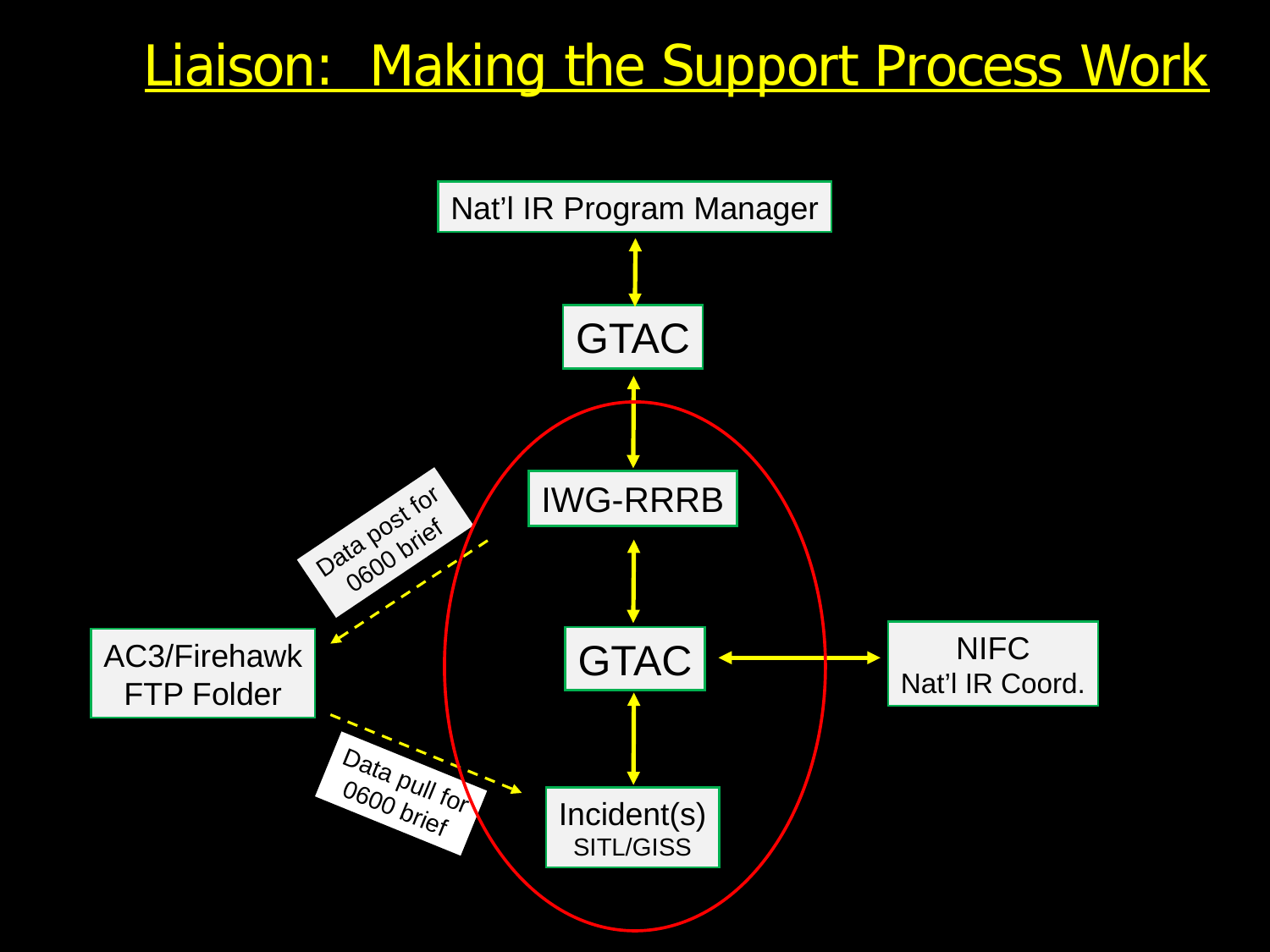

Liaison:  Making the Support Process Work

Nat’l IR Program Manager

GTAC

IWG-RRRB
Data post for
0600 brief

Data post for
0600 brief
NIFC
Nat’l IR Coord.
GTAC
AC3/Firehawk
FTP Folder

Data pull for
0600 brief
Data pull for
0600 brief
Incident(s)
SITL/GISS